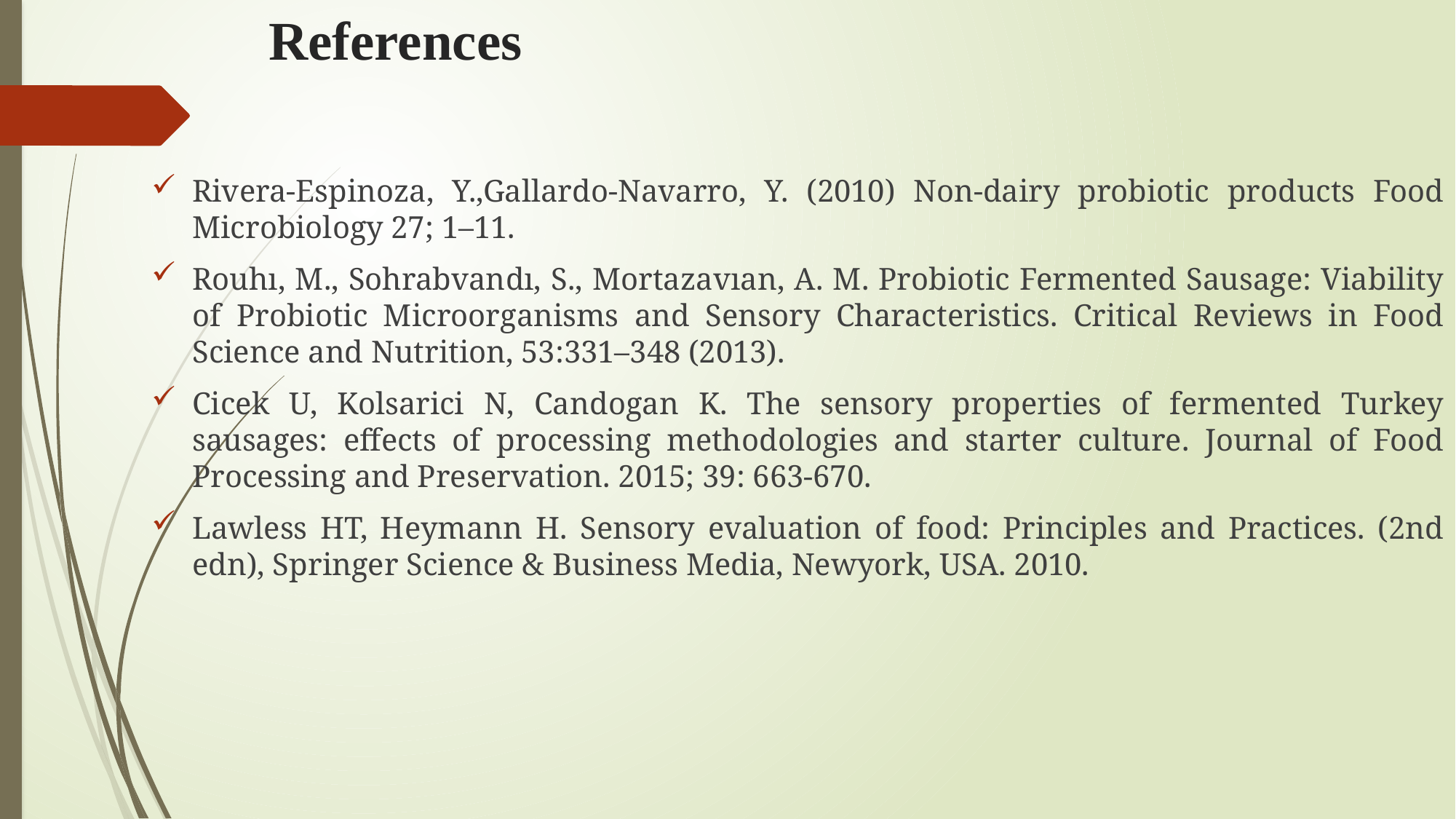

# References
Rivera-Espinoza, Y.,Gallardo-Navarro, Y. (2010) Non-dairy probiotic products Food Microbiology 27; 1–11.
Rouhı, M., Sohrabvandı, S., Mortazavıan, A. M. Probiotic Fermented Sausage: Viability of Probiotic Microorganisms and Sensory Characteristics. Critical Reviews in Food Science and Nutrition, 53:331–348 (2013).
Cicek U, Kolsarici N, Candogan K. The sensory properties of fermented Turkey sausages: effects of processing methodologies and starter culture. Journal of Food Processing and Preservation. 2015; 39: 663-670.
Lawless HT, Heymann H. Sensory evaluation of food: Principles and Practices. (2nd edn), Springer Science & Business Media, Newyork, USA. 2010.